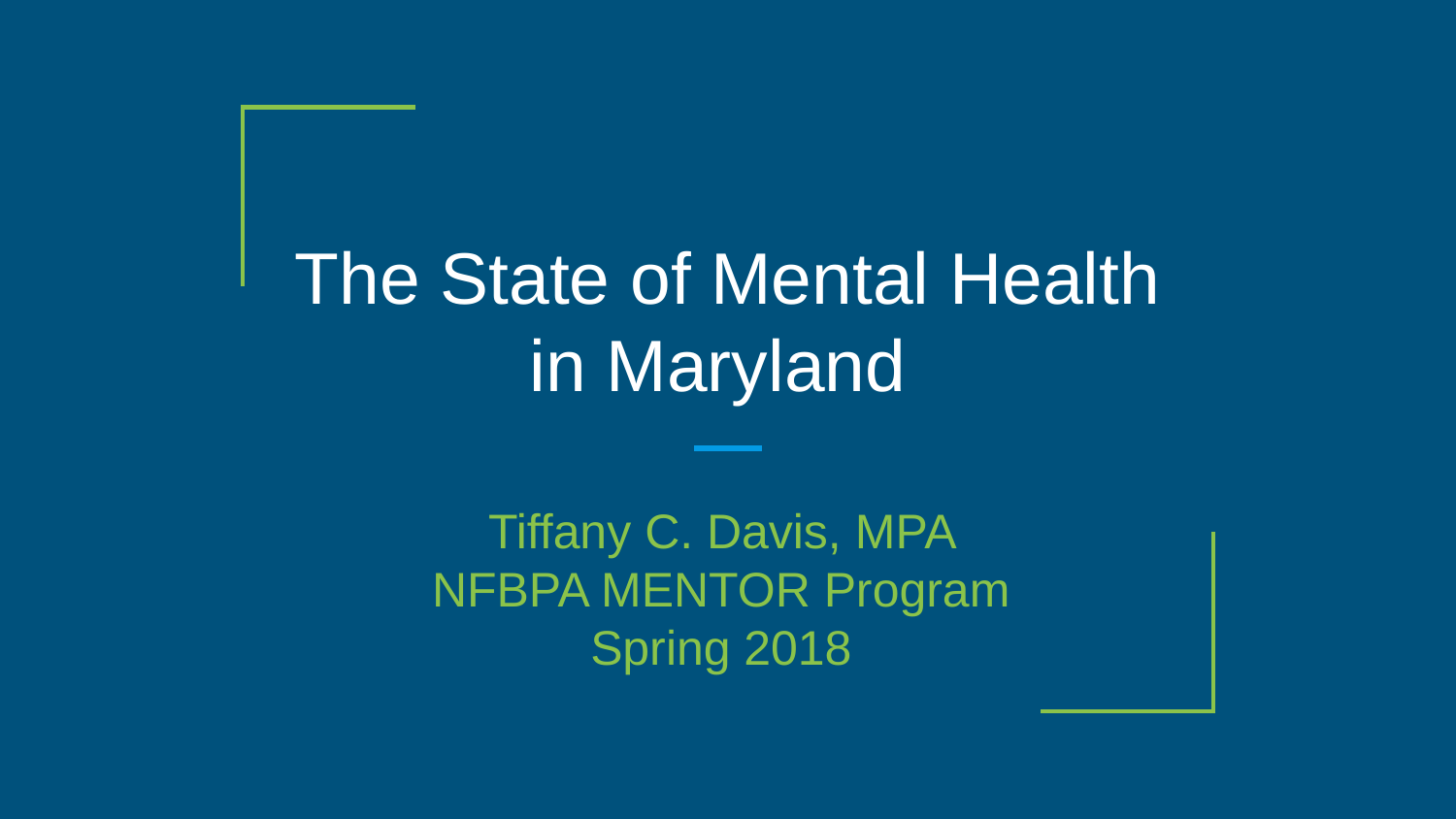

# The State of Mental Health in Maryland
Tiffany C. Davis, MPA
NFBPA MENTOR Program
Spring 2018